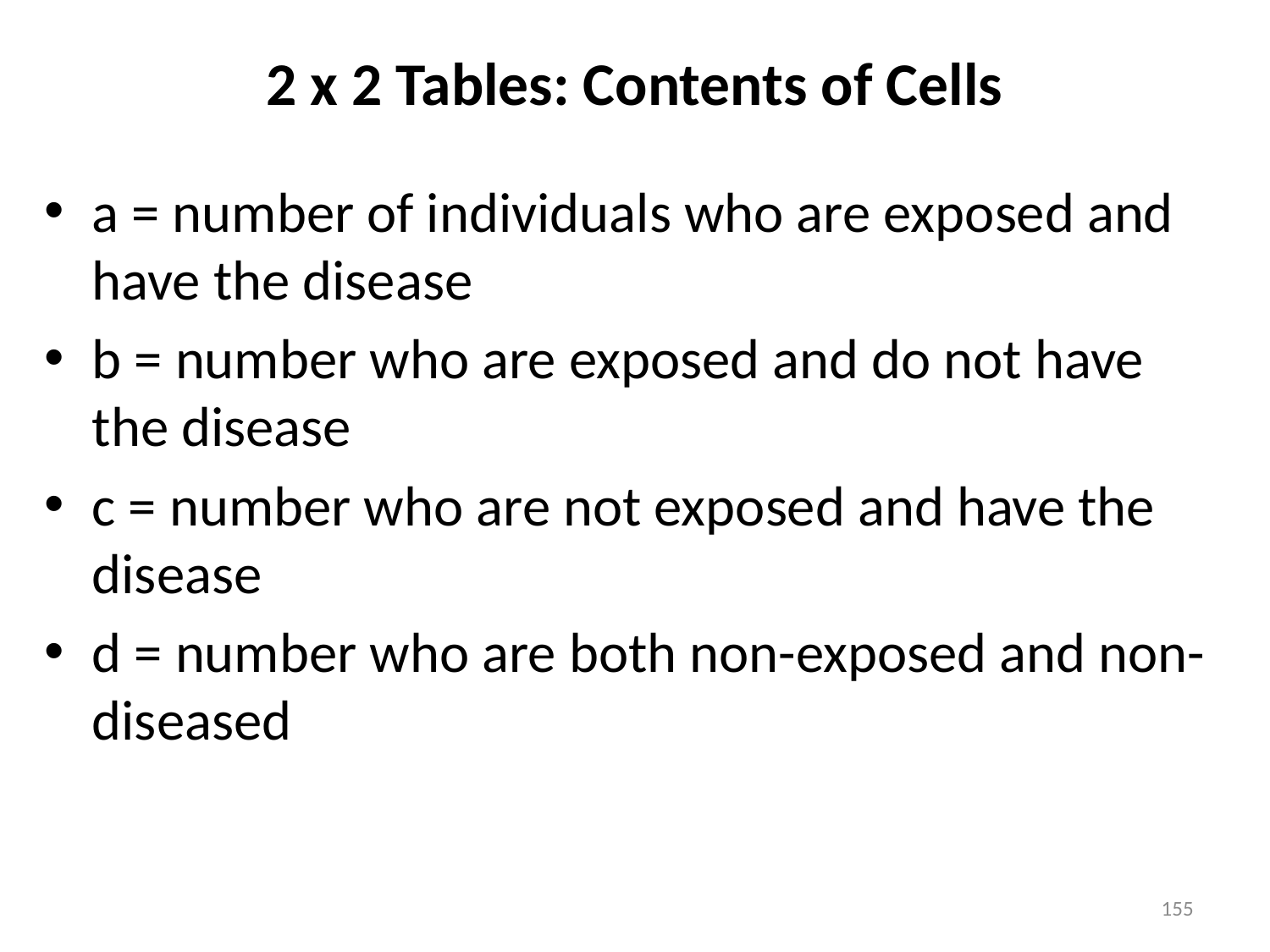

# 2 x 2 Tables: Contents of Cells
a = number of individuals who are exposed and have the disease
b = number who are exposed and do not have the disease
c = number who are not exposed and have the disease
d = number who are both non-exposed and non-diseased
155